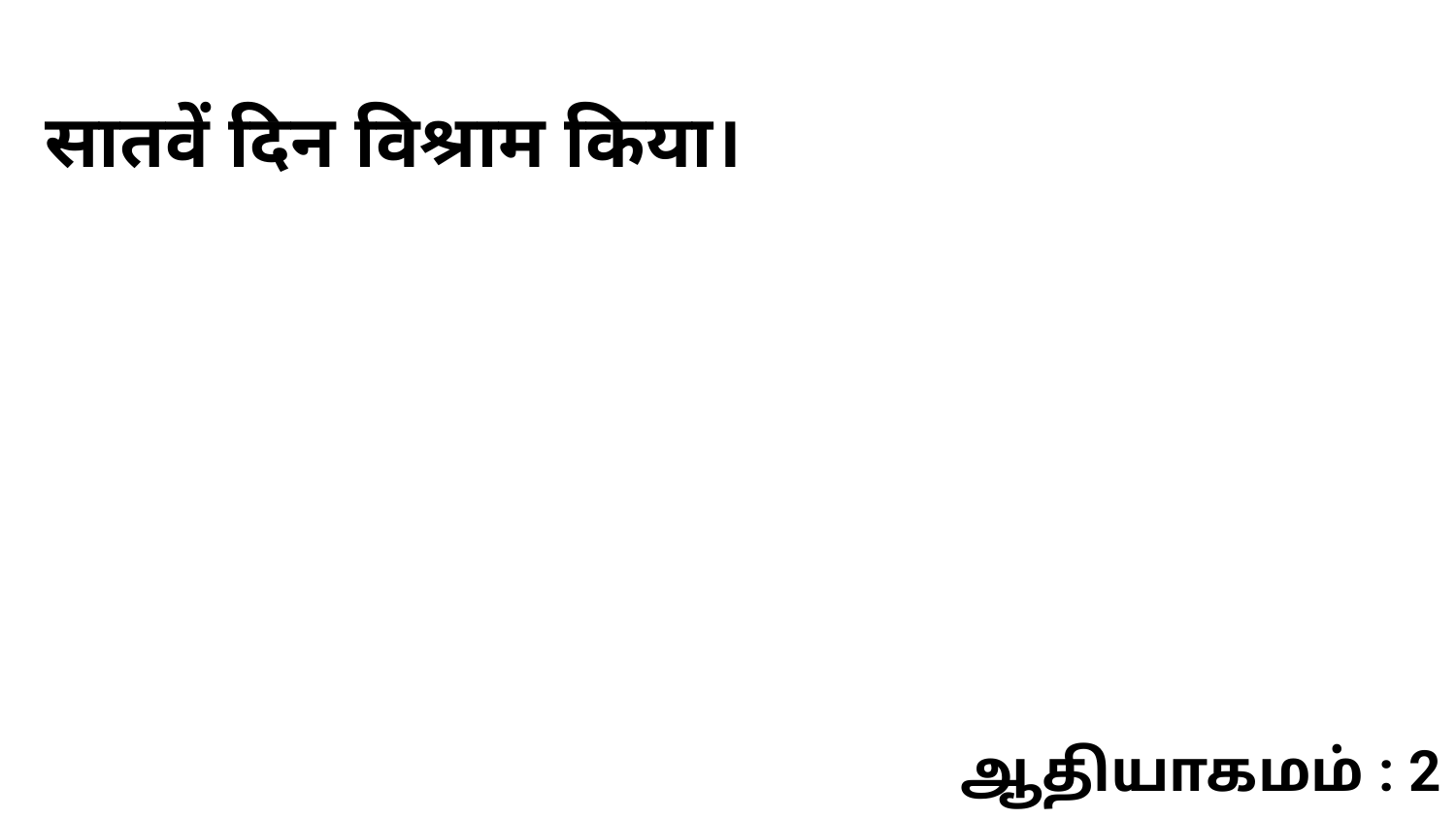

सातवें दिन विश्राम किया।
ஆதியாகமம் : 2